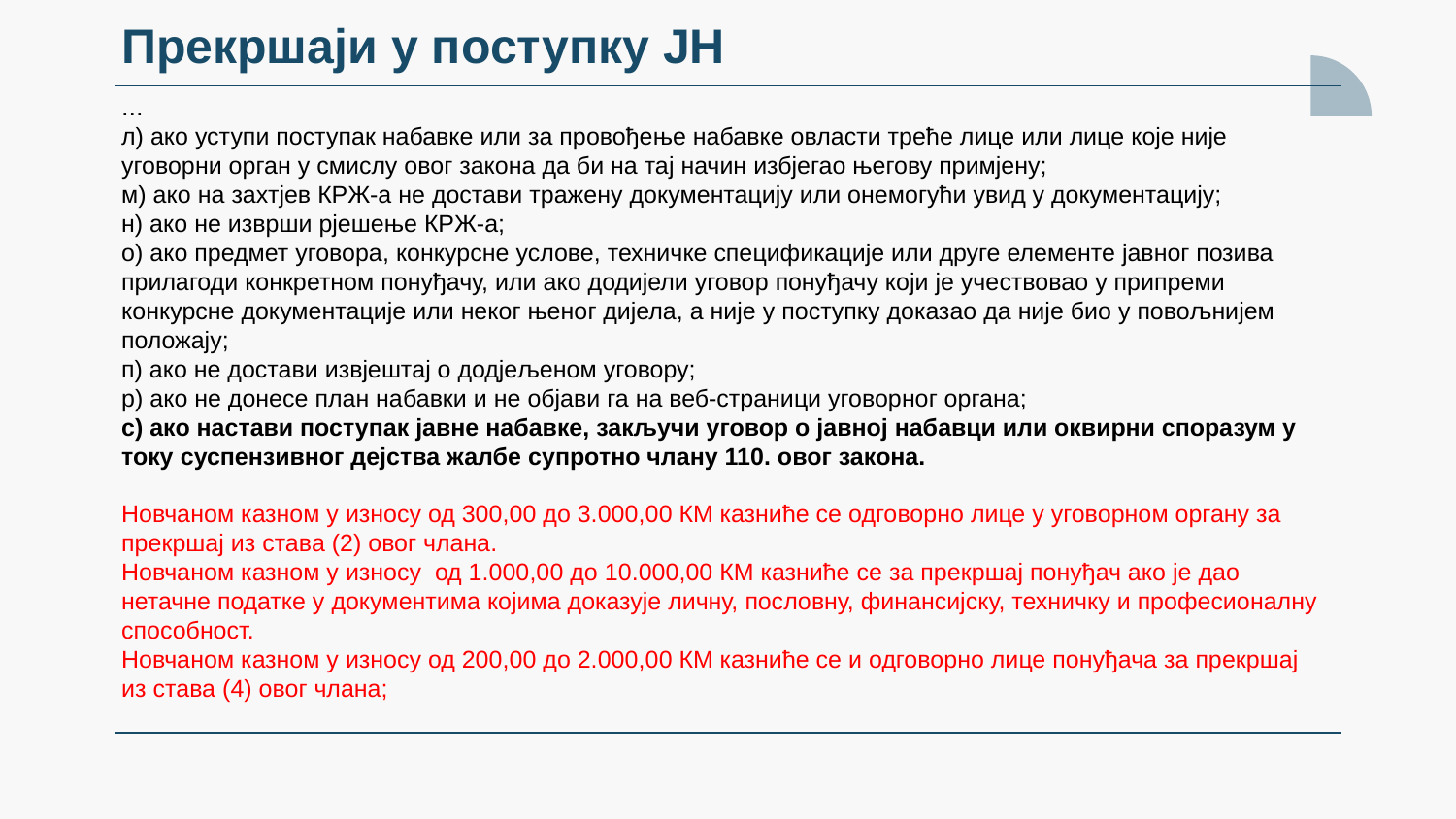

# Прекршаји у поступку ЈН
...
л) ако уступи поступак набавке или за провођење набавке овласти треће лице или лице које није уговорни орган у смислу овог закона да би на тај начин избјегао његову примјену;
м) ако на захтјев КРЖ-а не достави тражену документацију или онемогући увид у документацију;
н) ако не изврши рјешење КРЖ-а;
о) ако предмет уговора, конкурсне услове, техничке спецификације или друге елементе јавног позива прилагоди конкретном понуђачу, или ако додијели уговор понуђачу који је учествовао у припреми конкурсне документације или неког њеног дијела, а није у поступку доказао да није био у повољнијем положају;
п) ако не достави извјештај о додјељеном уговору;
р) ако не донесе план набавки и не објави га на веб-страници уговорног органа;
с) ако настави поступак јавне набавке, закључи уговор о јавној набавци или оквирни споразум у току суспензивног дејства жалбе супротно члану 110. овог закона.

Новчаном казном у износу од 300,00 до 3.000,00 КМ казниће се одговорно лице у уговорном органу за прекршај из става (2) овог члана.
Новчаном казном у износу  од 1.000,00 до 10.000,00 КМ казниће се за прекршај понуђач ако је дао нетачне податке у документима којима доказује личну, пословну, финансијску, техничку и професионалну способност.
Новчаном казном у износу од 200,00 до 2.000,00 КМ казниће се и одговорно лице понуђача за прекршај из става (4) овог члана;